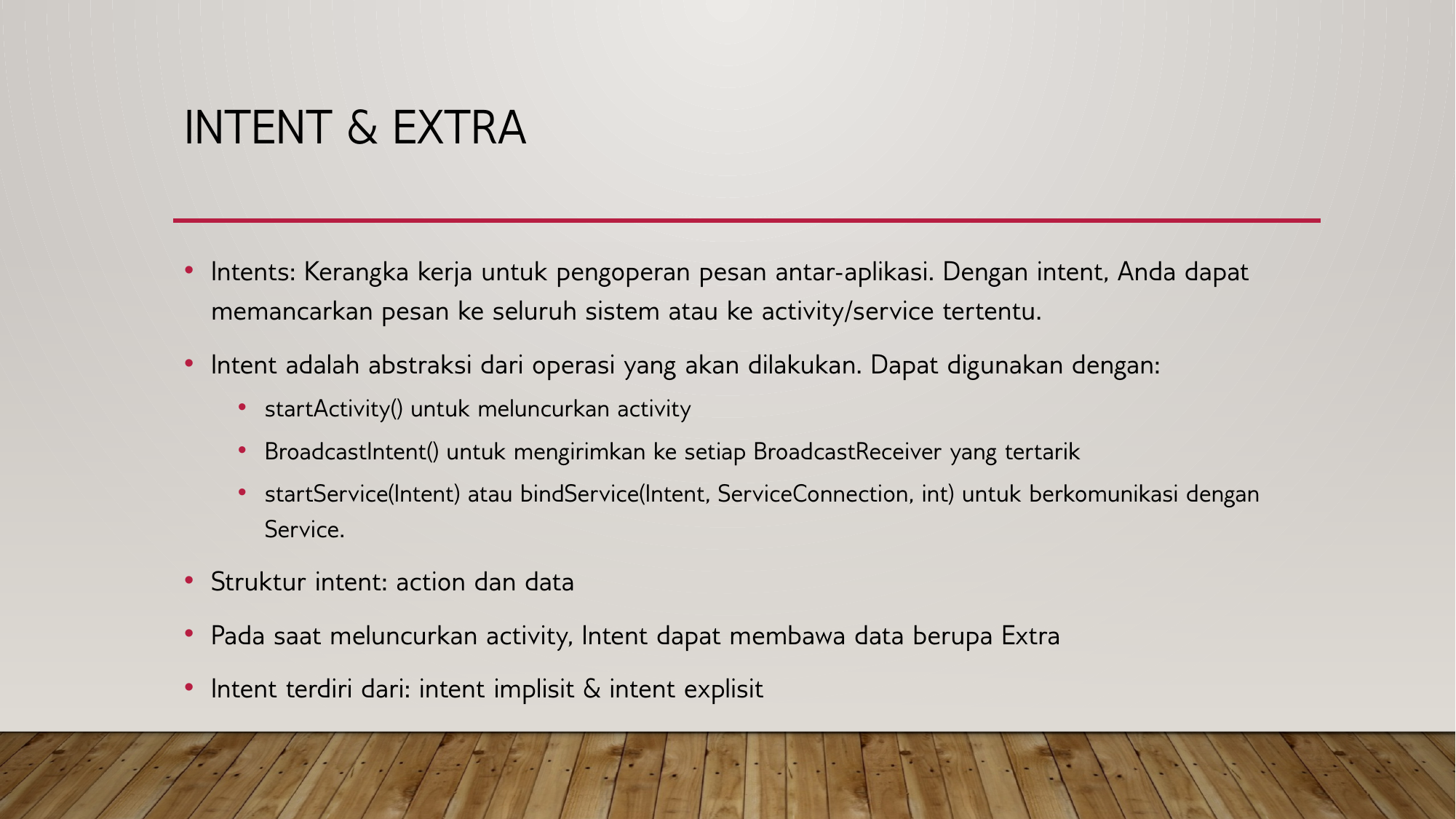

# Intent & Extra
Intents: Kerangka kerja untuk pengoperan pesan antar-aplikasi. Dengan intent, Anda dapat memancarkan pesan ke seluruh sistem atau ke activity/service tertentu.
Intent adalah abstraksi dari operasi yang akan dilakukan. Dapat digunakan dengan:
startActivity() untuk meluncurkan activity
BroadcastIntent() untuk mengirimkan ke setiap BroadcastReceiver yang tertarik
startService(Intent) atau bindService(Intent, ServiceConnection, int) untuk berkomunikasi dengan Service.
Struktur intent: action dan data
Pada saat meluncurkan activity, Intent dapat membawa data berupa Extra
Intent terdiri dari: intent implisit & intent explisit